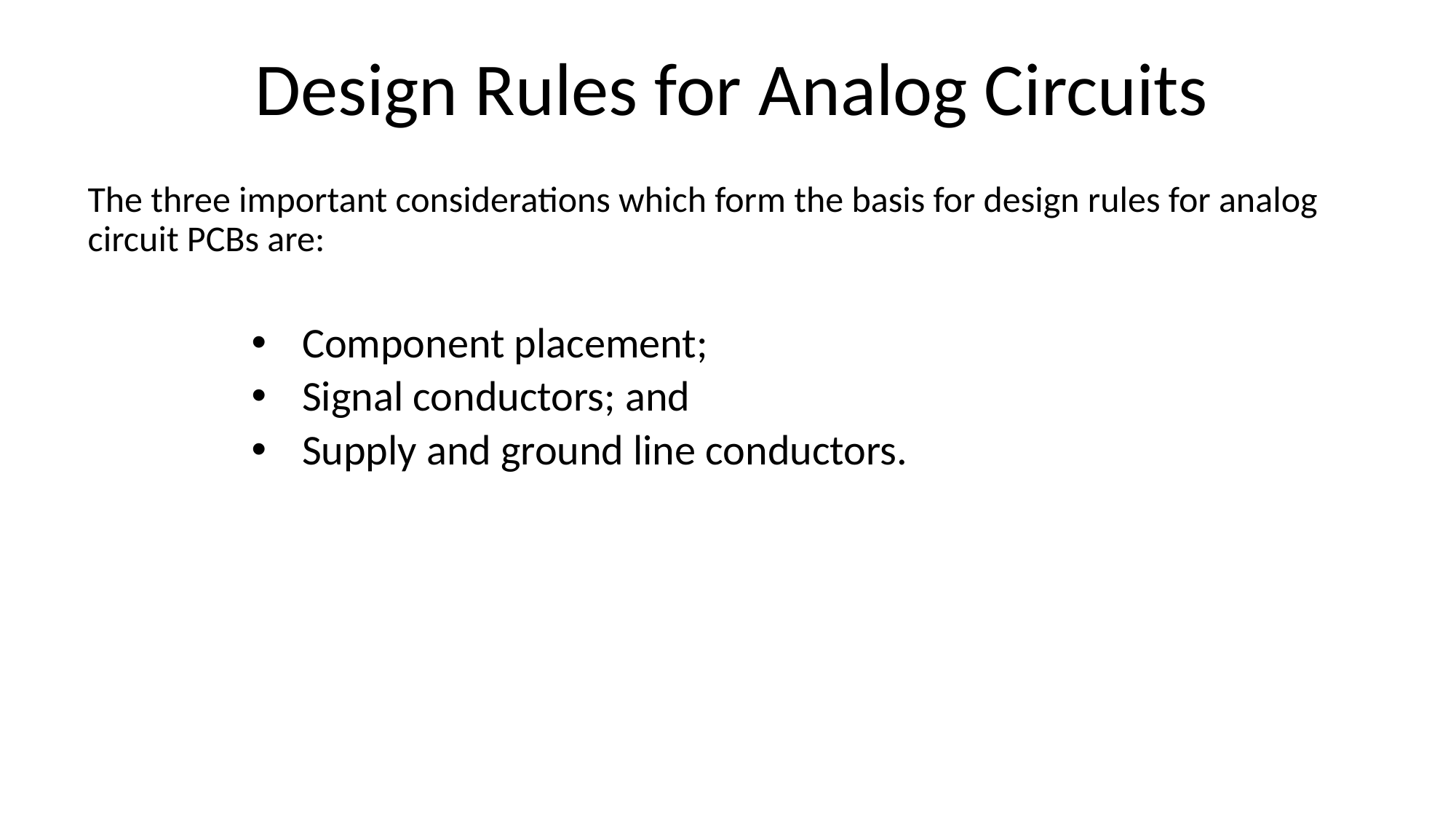

# Design Rules for Analog Circuits
The three important considerations which form the basis for design rules for analog circuit PCBs are:

 Component placement;
 Signal conductors; and
 Supply and ground line conductors.